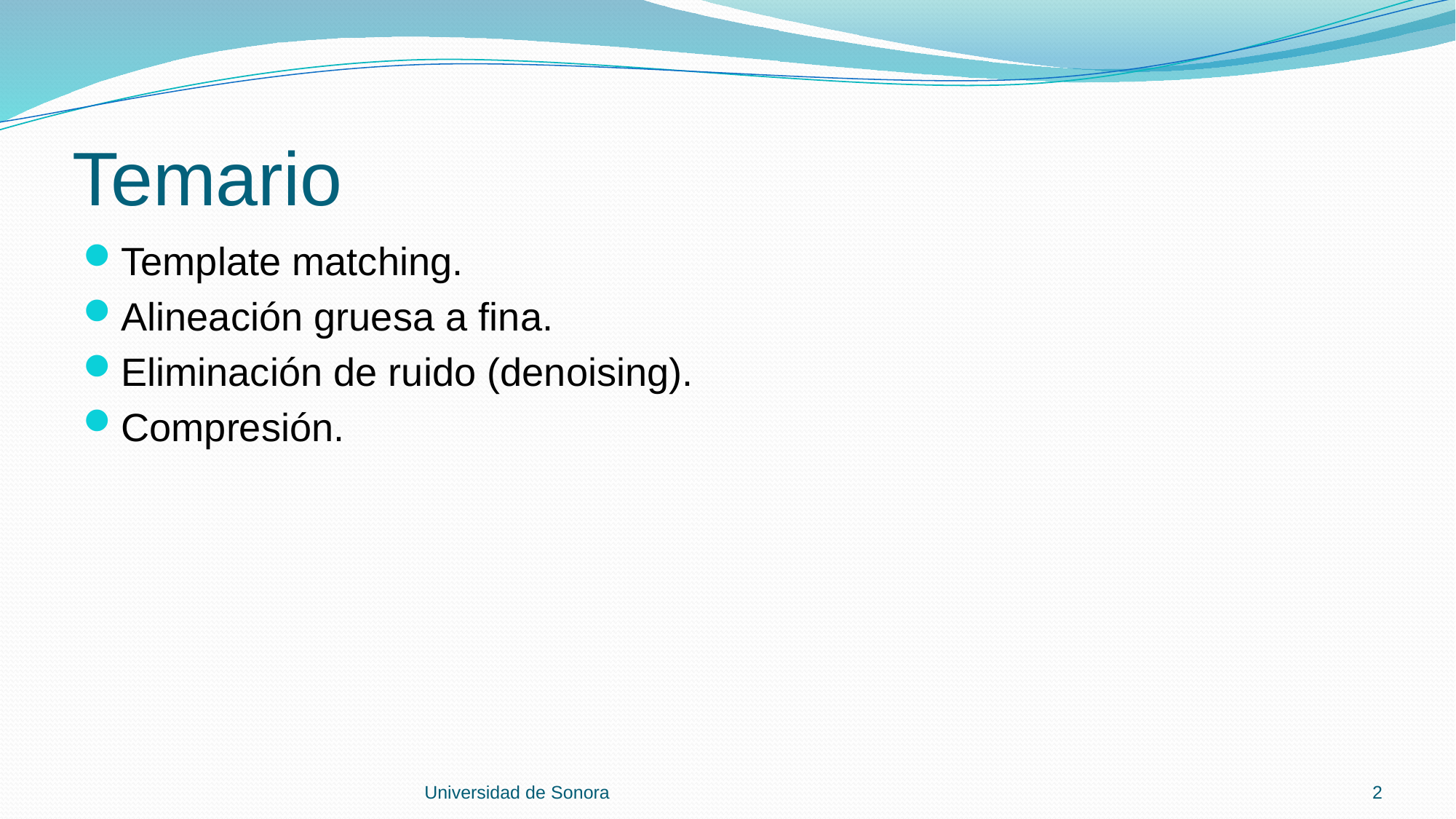

# Temario
Template matching.
Alineación gruesa a fina.
Eliminación de ruido (denoising).
Compresión.

Universidad de Sonora
2